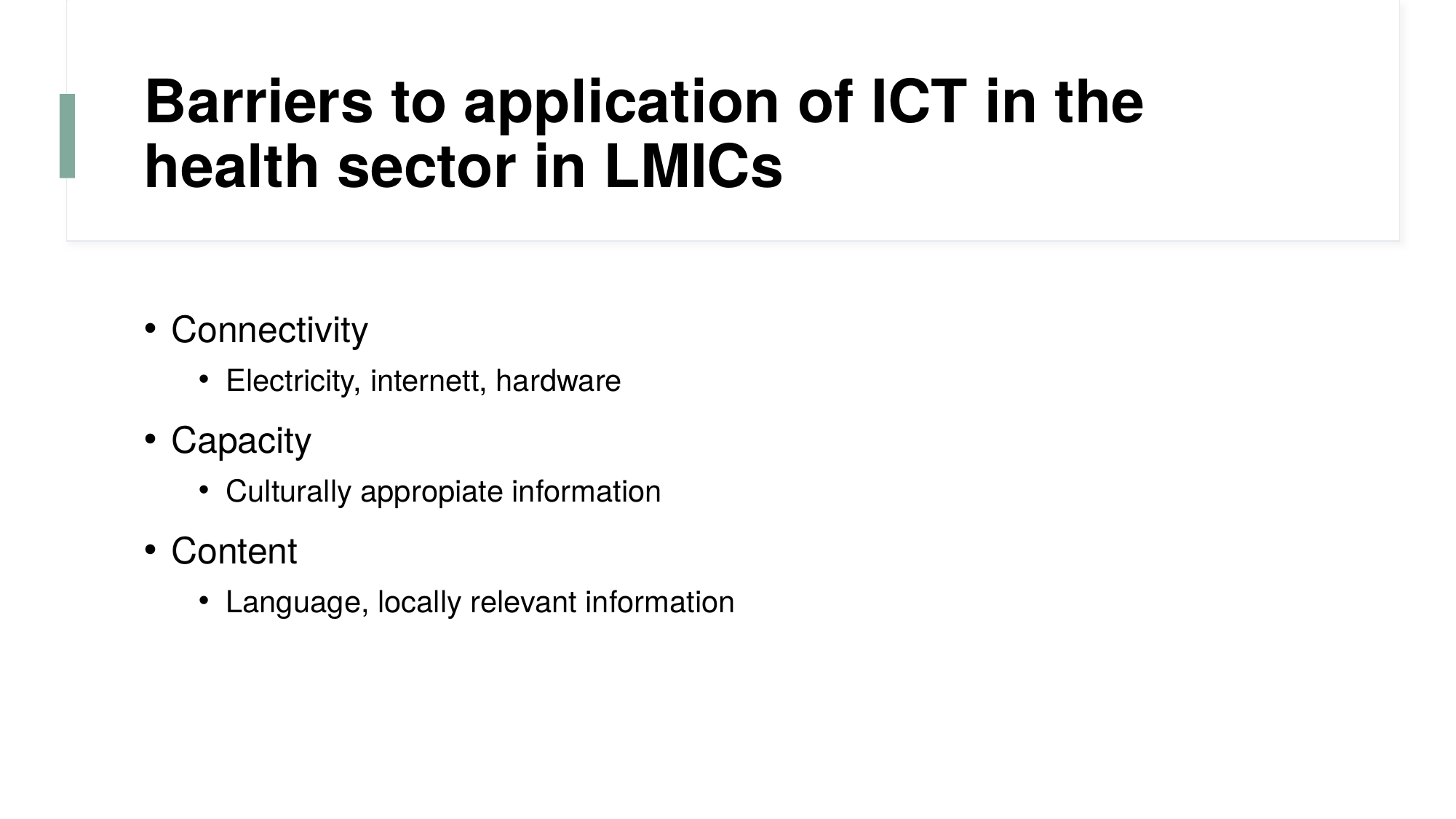

# Barriers to application of ICT in the health sector in LMICs
Connectivity
Electricity, internett, hardware
Capacity
Culturally appropiate information
Content
Language, locally relevant information